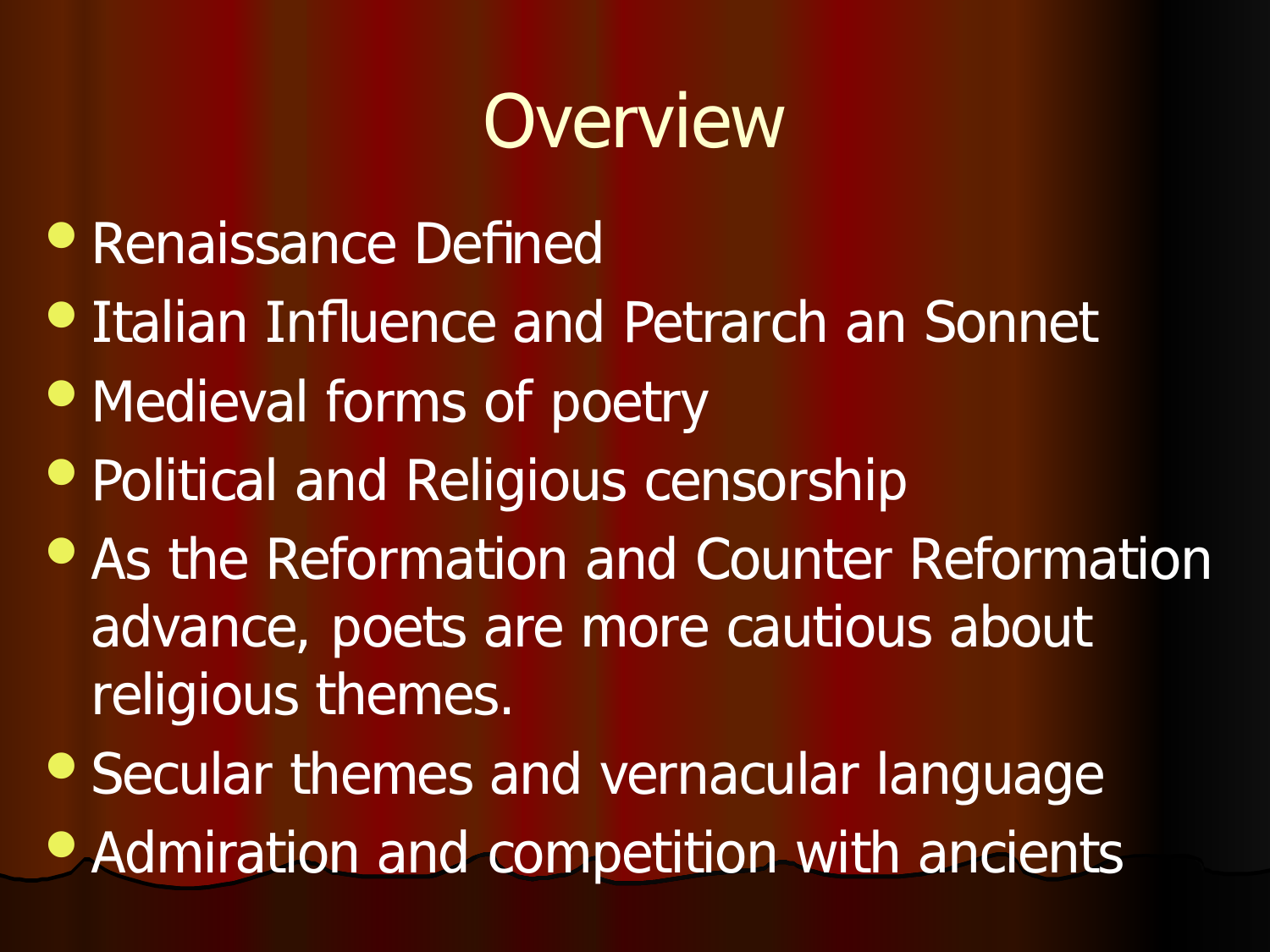

# Overview
Renaissance Defined
Italian Influence and Petrarch an Sonnet
Medieval forms of poetry
Political and Religious censorship
As the Reformation and Counter Reformation advance, poets are more cautious about religious themes.
Secular themes and vernacular language
Admiration and competition with ancients